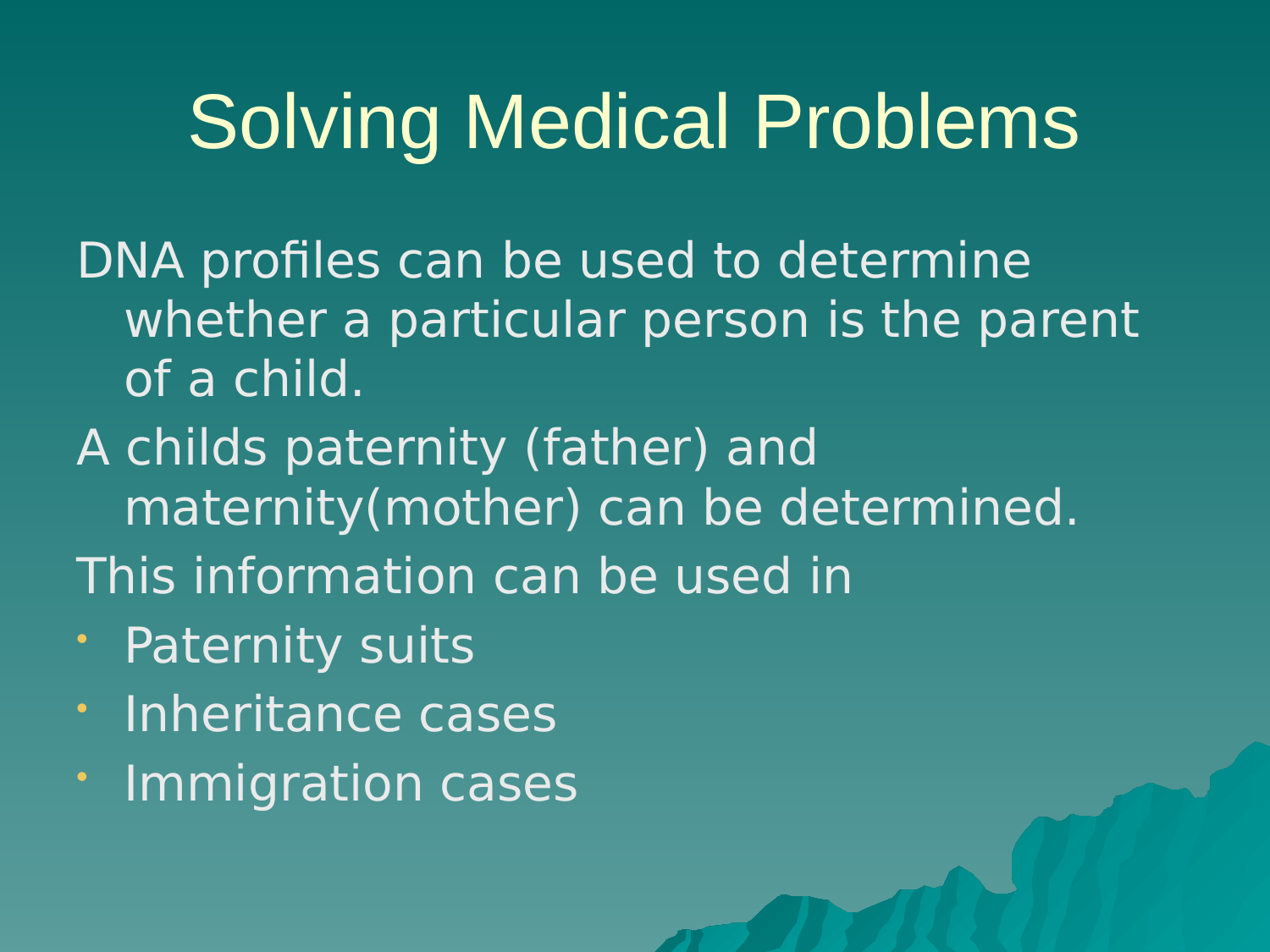

# Solving Medical Problems
DNA profiles can be used to determine whether a particular person is the parent of a child.
A childs paternity (father) and maternity(mother) can be determined.
This information can be used in
Paternity suits
Inheritance cases
Immigration cases